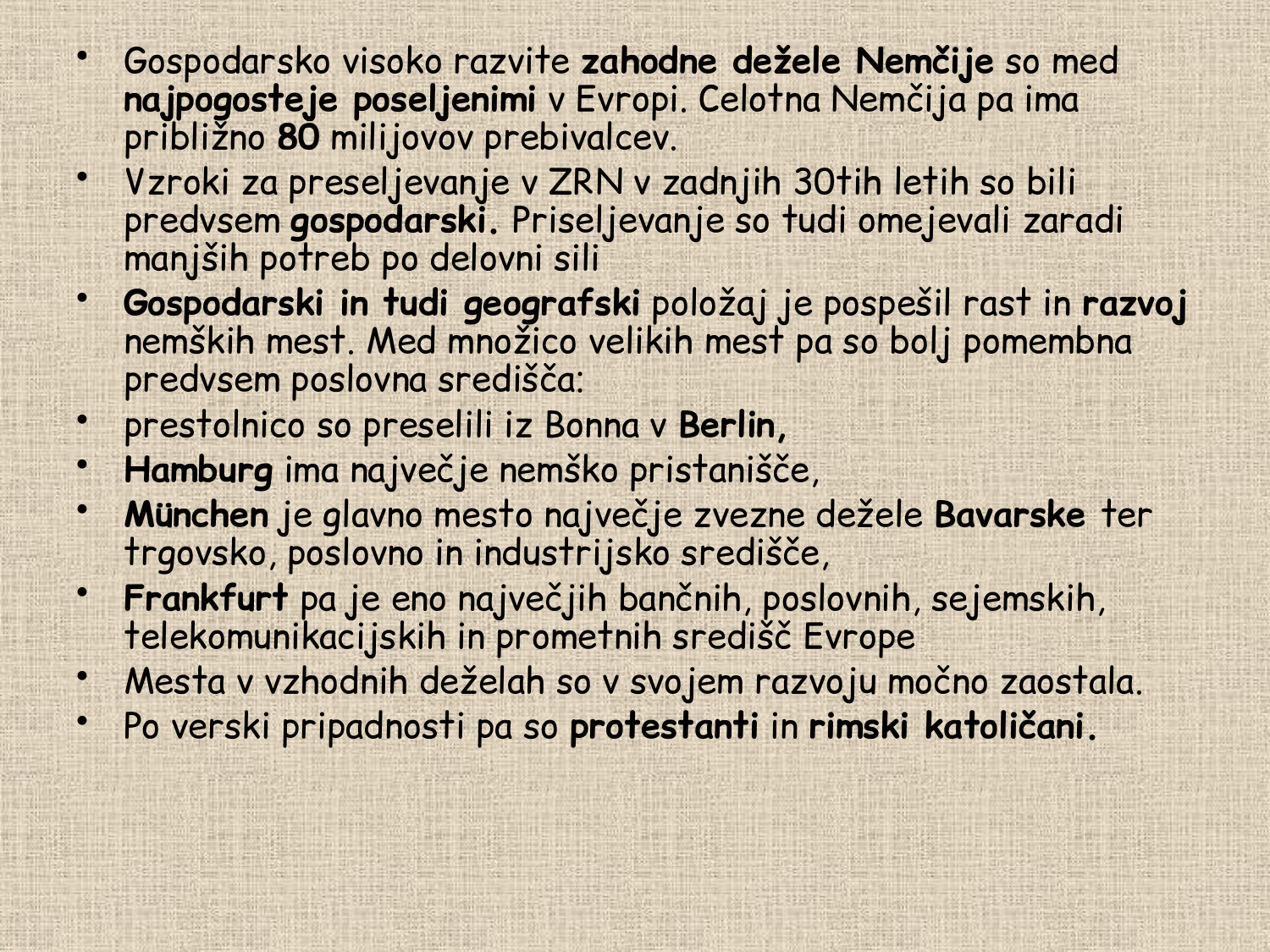

Gospodarsko visoko razvite zahodne dežele Nemčije so med najpogosteje poseljenimi v Evropi. Celotna Nemčija pa ima približno 80 milijovov prebivalcev.
Vzroki za preseljevanje v ZRN v zadnjih 30tih letih so bili predvsem gospodarski. Priseljevanje so tudi omejevali zaradi manjših potreb po delovni sili
Gospodarski in tudi geografski položaj je pospešil rast in razvoj nemških mest. Med množico velikih mest pa so bolj pomembna predvsem poslovna središča:
prestolnico so preselili iz Bonna v Berlin,
Hamburg ima največje nemško pristanišče,
München je glavno mesto največje zvezne dežele Bavarske ter trgovsko, poslovno in industrijsko središče,
Frankfurt pa je eno največjih bančnih, poslovnih, sejemskih, telekomunikacijskih in prometnih središč Evrope
Mesta v vzhodnih deželah so v svojem razvoju močno zaostala.
Po verski pripadnosti pa so protestanti in rimski katoličani.